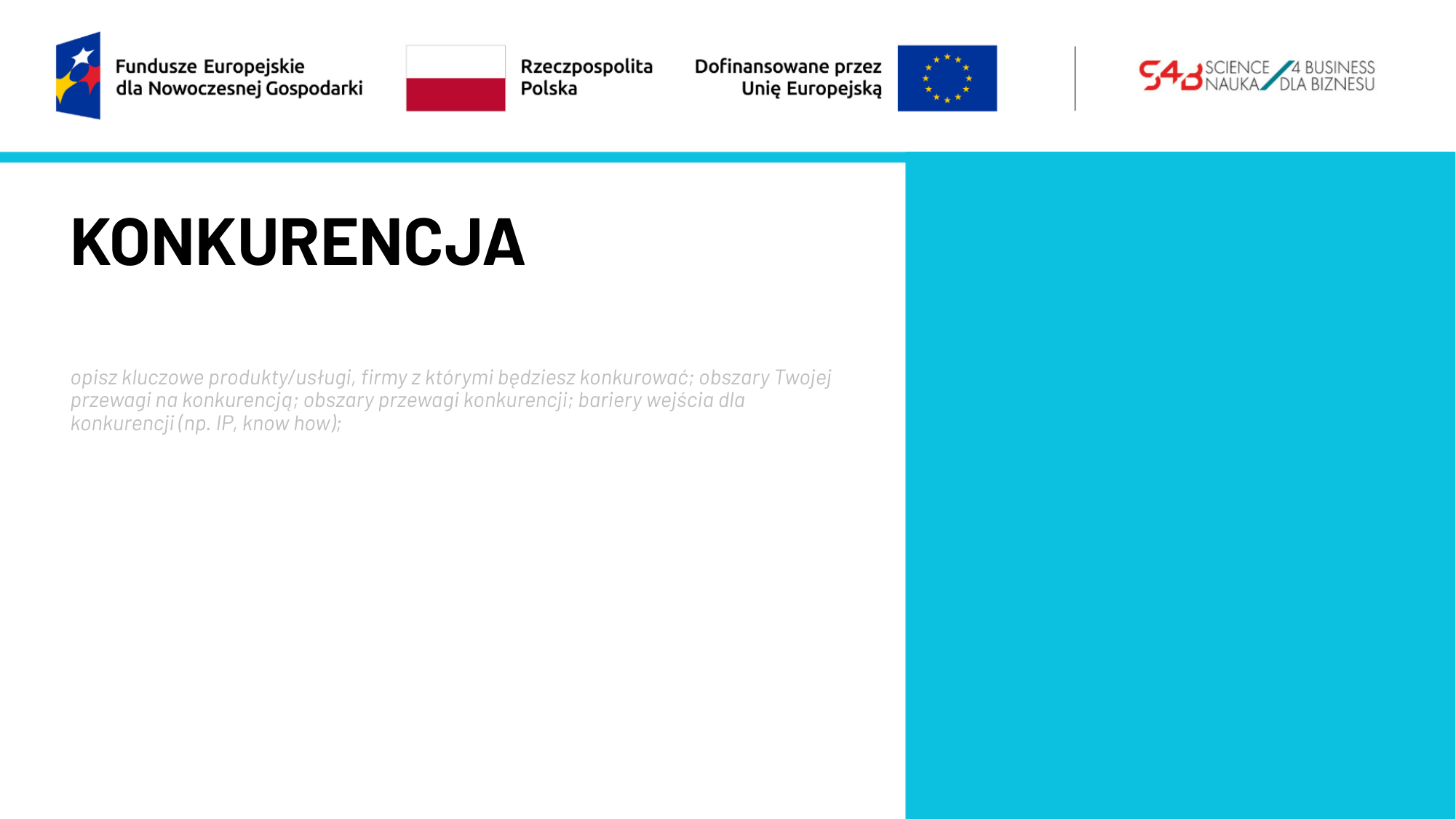

# KONKURENCJA
opisz kluczowe produkty/usługi, firmy z którymi będziesz konkurować; obszary Twojej przewagi na konkurencją; obszary przewagi konkurencji; bariery wejścia dla konkurencji (np. IP, know how);